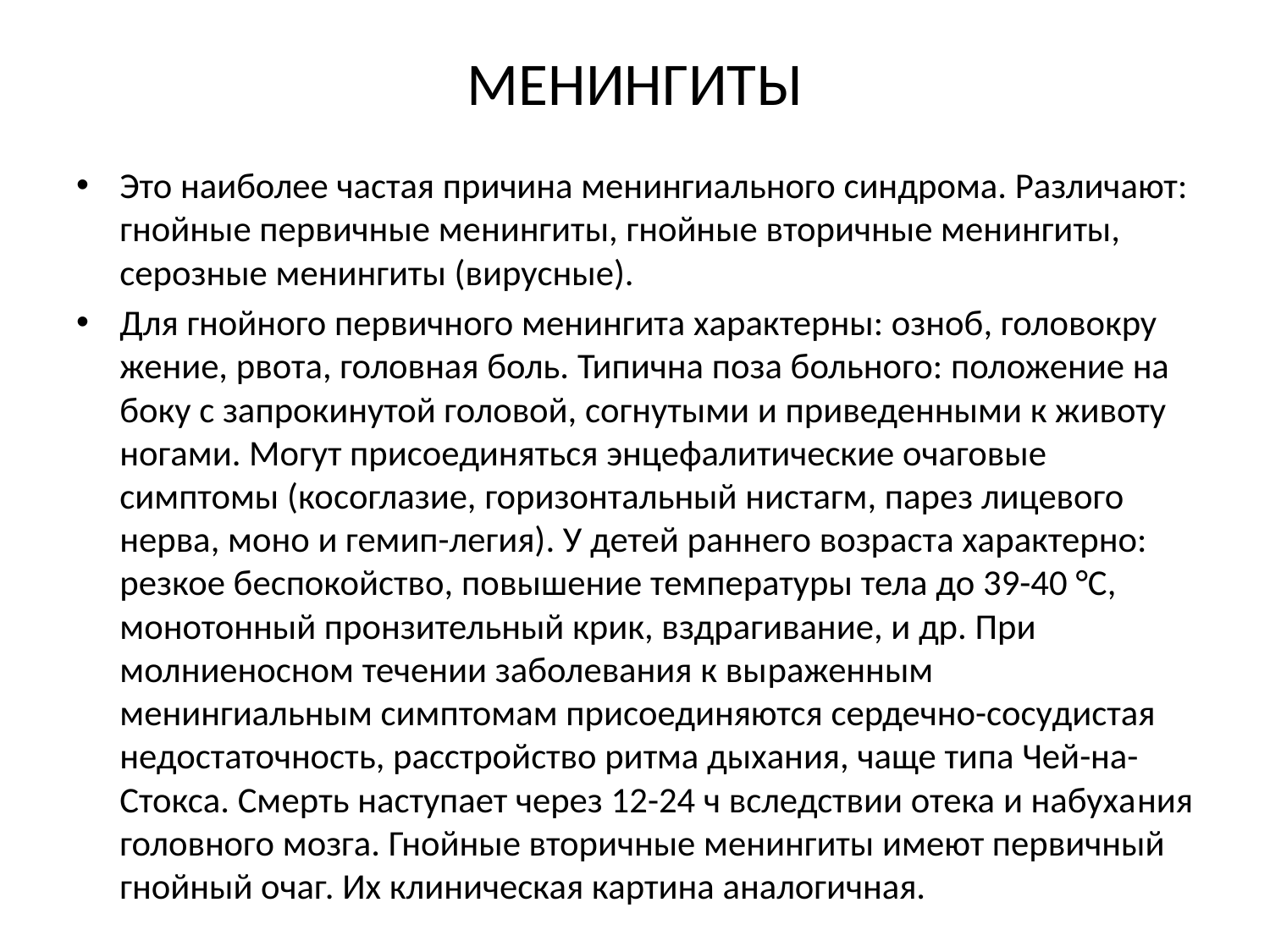

# МЕНИНГИТЫ
Это наиболее частая причина менингиального синдрома. Различают: гнойные первичные менингиты, гнойные вторичные менингиты, сероз­ные менингиты (вирусные).
Для гнойного первичного менингита характерны: озноб, головокру­жение, рвота, головная боль. Типична поза больного: положение на бо­ку с запрокинутой головой, согнутыми и приведенными к животу нога­ми. Могут присоединяться энцефалитические очаговые симптомы (ко­соглазие, горизонтальный нистагм, парез лицевого нерва, моно и гемип-легия). У детей раннего возраста характерно: резкое беспокойство, по­вышение температуры тела до 39-40 °С, монотонный пронзительный крик, вздрагивание, и др. При молниеносном течении заболевания к вы­раженным менингиальным симптомам присоединяются сердечно-сосу­дистая недостаточность, расстройство ритма дыхания, чаще типа Чей-на-Стокса. Смерть наступает через 12-24 ч вследствии отека и набуха­ния головного мозга. Гнойные вторичные менингиты имеют первичный гнойный очаг. Их клиническая картина аналогичная.